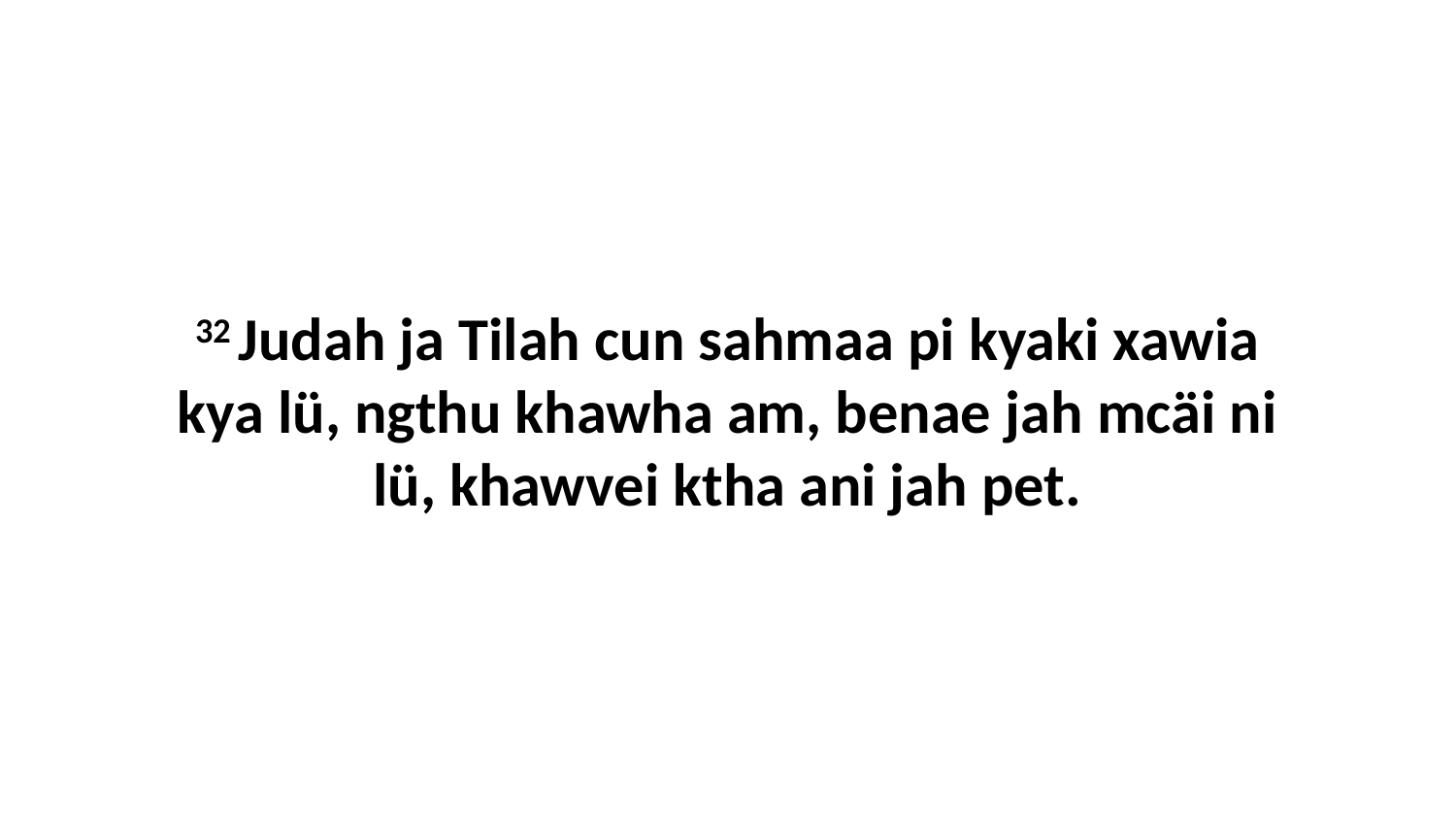

32 Judah ja Tilah cun sahmaa pi kyaki xawia kya lü, ngthu khawha am, benae jah mcäi ni lü, khawvei ktha ani jah pet.